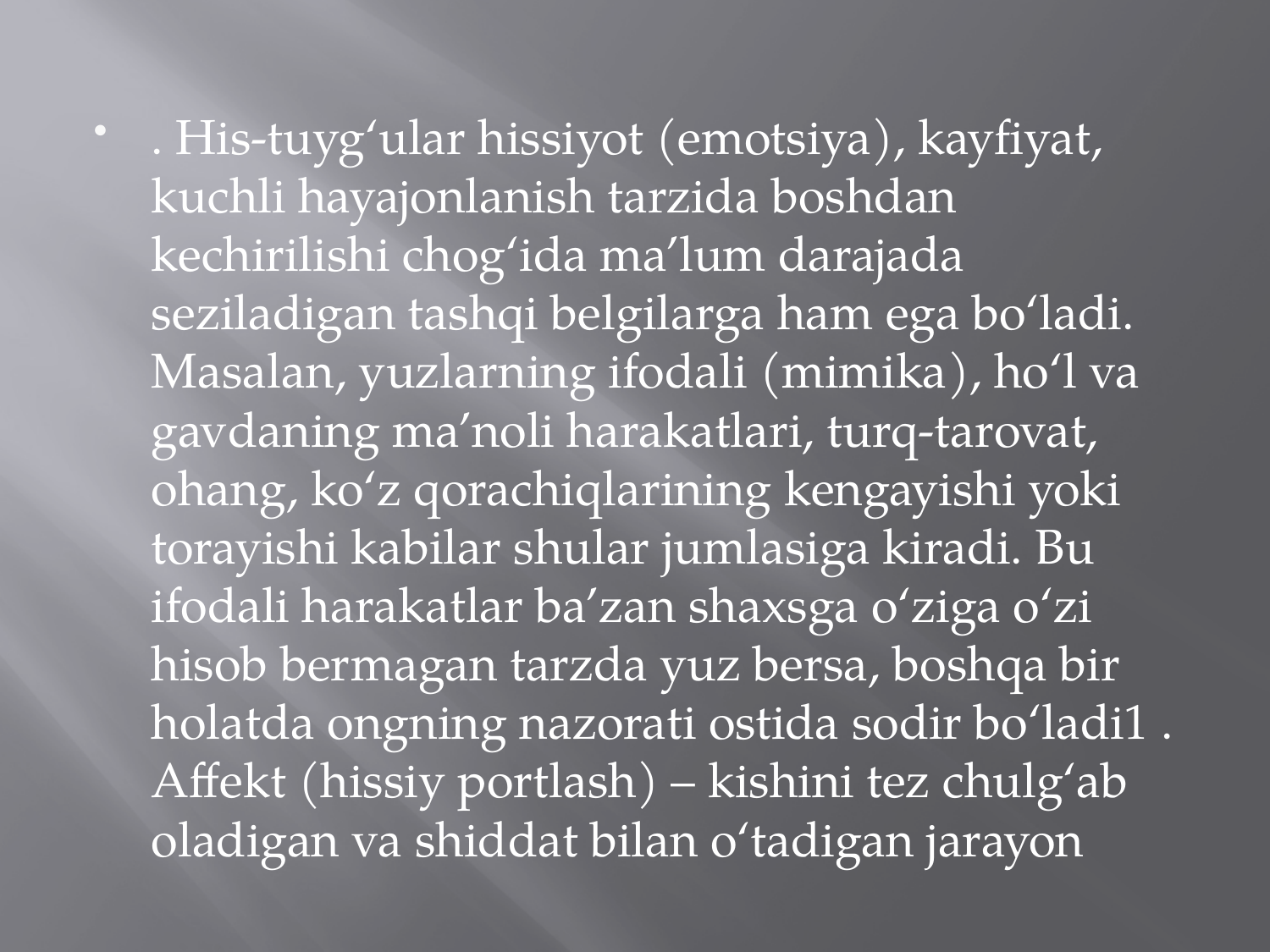

. His-tuyg‘ular hissiyot (emotsiya), kayfiyat, kuchli hayajonlanish tarzida boshdan kechirilishi chog‘ida ma’lum darajada seziladigan tashqi belgilarga ham ega bo‘ladi. Masalan, yuzlarning ifodali (mimika), ho‘l va gavdaning ma’noli harakatlari, turq-tarovat, ohang, ko‘z qorachiqlarining kengayishi yoki torayishi kabilar shular jumlasiga kiradi. Bu ifodali harakatlar ba’zan shaxsga o‘ziga o‘zi hisob bermagan tarzda yuz bersa, boshqa bir holatda ongning nazorati ostida sodir bo‘ladi1 . Affekt (hissiy portlash) – kishini tez chulg‘ab oladigan va shiddat bilan o‘tadigan jarayon